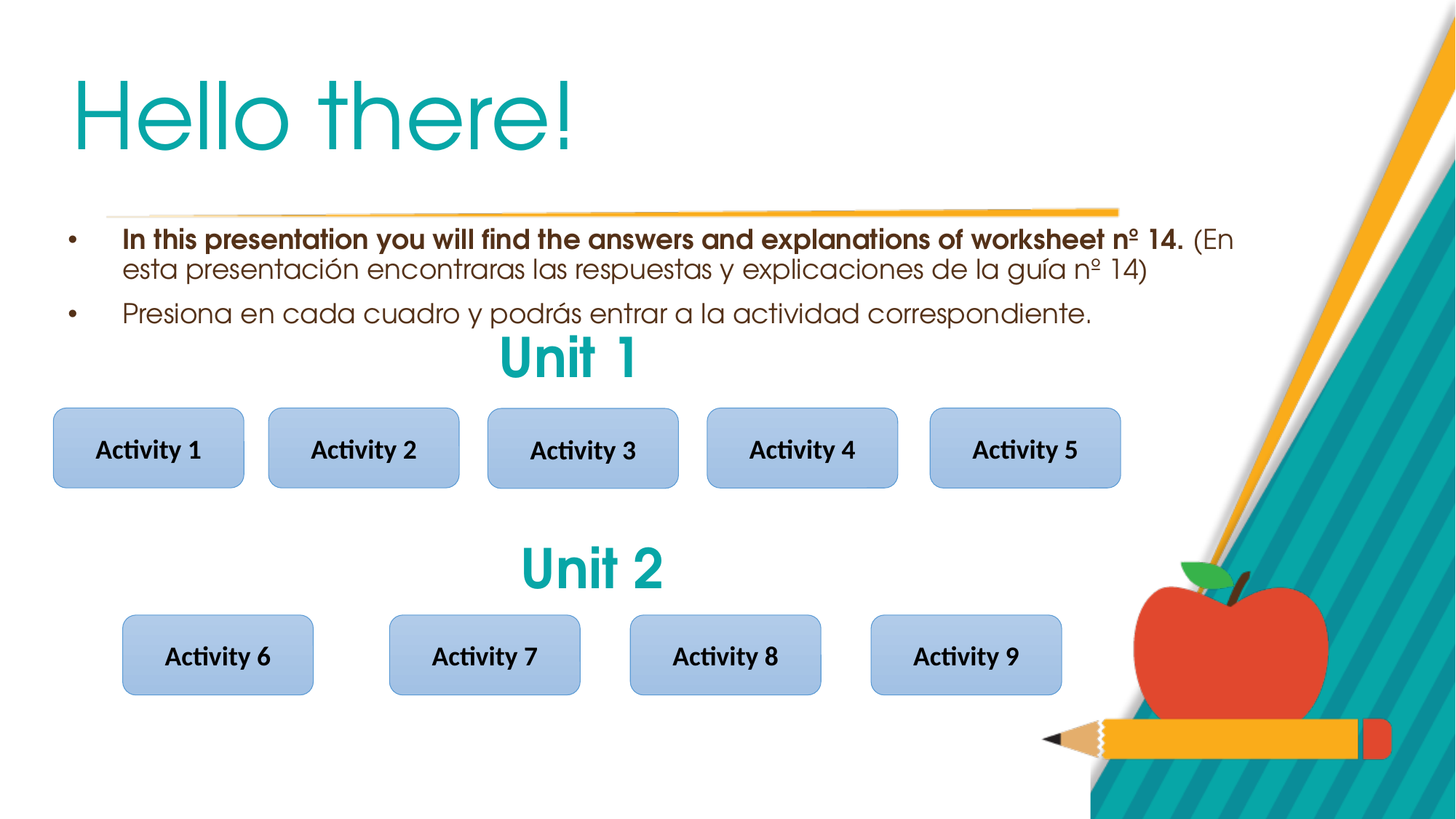

# Hello there!
In this presentation you will find the answers and explanations of worksheet nº 14. (En esta presentación encontraras las respuestas y explicaciones de la guía nº 14)
Presiona en cada cuadro y podrás entrar a la actividad correspondiente.

Unit 1
Activity 1
Activity 2
Activity 4
Activity 5
Activity 3
Unit 2
Activity 6
Activity 7
Activity 8
Activity 9